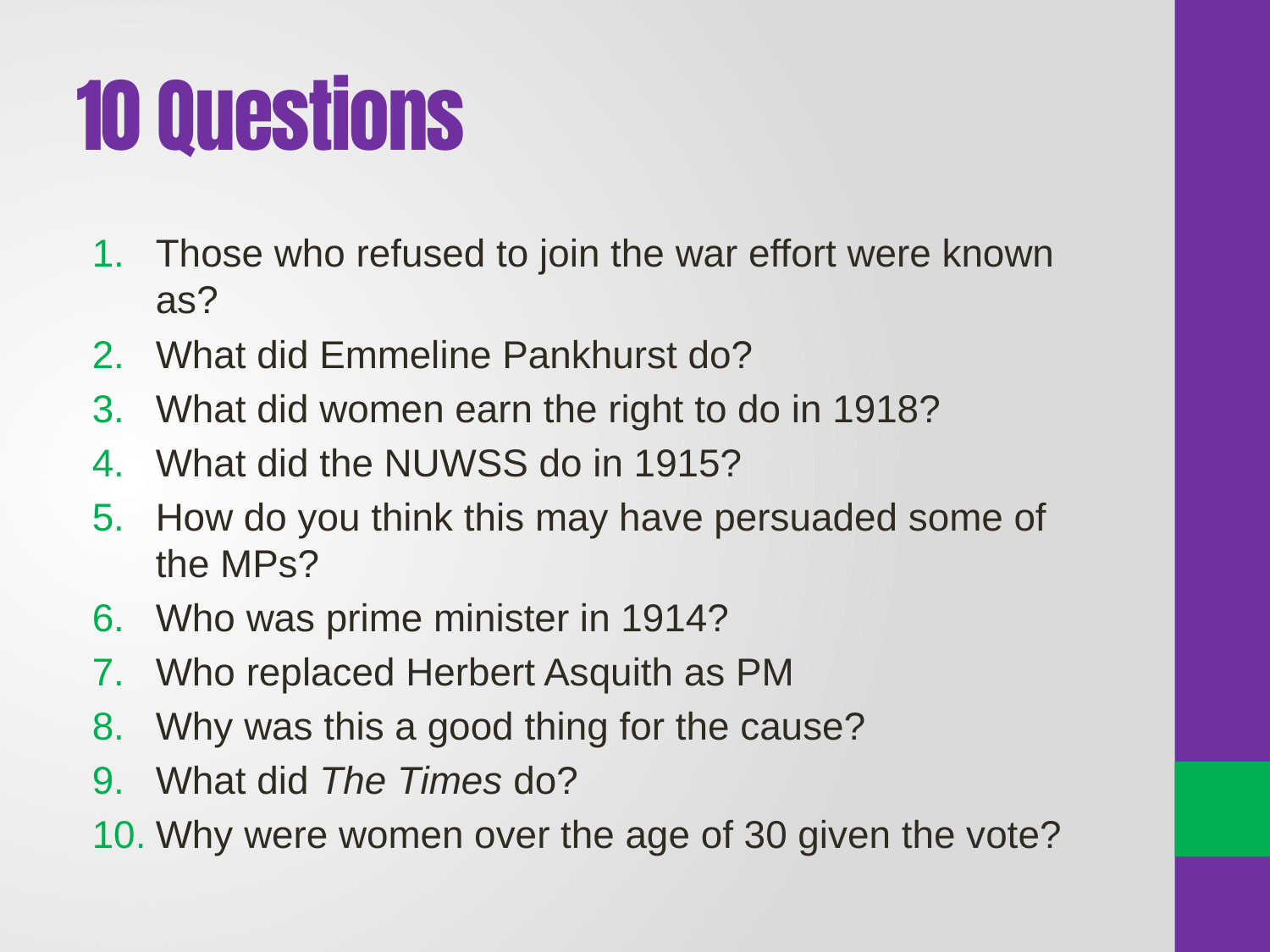

# 10 Questions
Those who refused to join the war effort were known as?
What did Emmeline Pankhurst do?
What did women earn the right to do in 1918?
What did the NUWSS do in 1915?
How do you think this may have persuaded some of the MPs?
Who was prime minister in 1914?
Who replaced Herbert Asquith as PM
Why was this a good thing for the cause?
What did The Times do?
Why were women over the age of 30 given the vote?